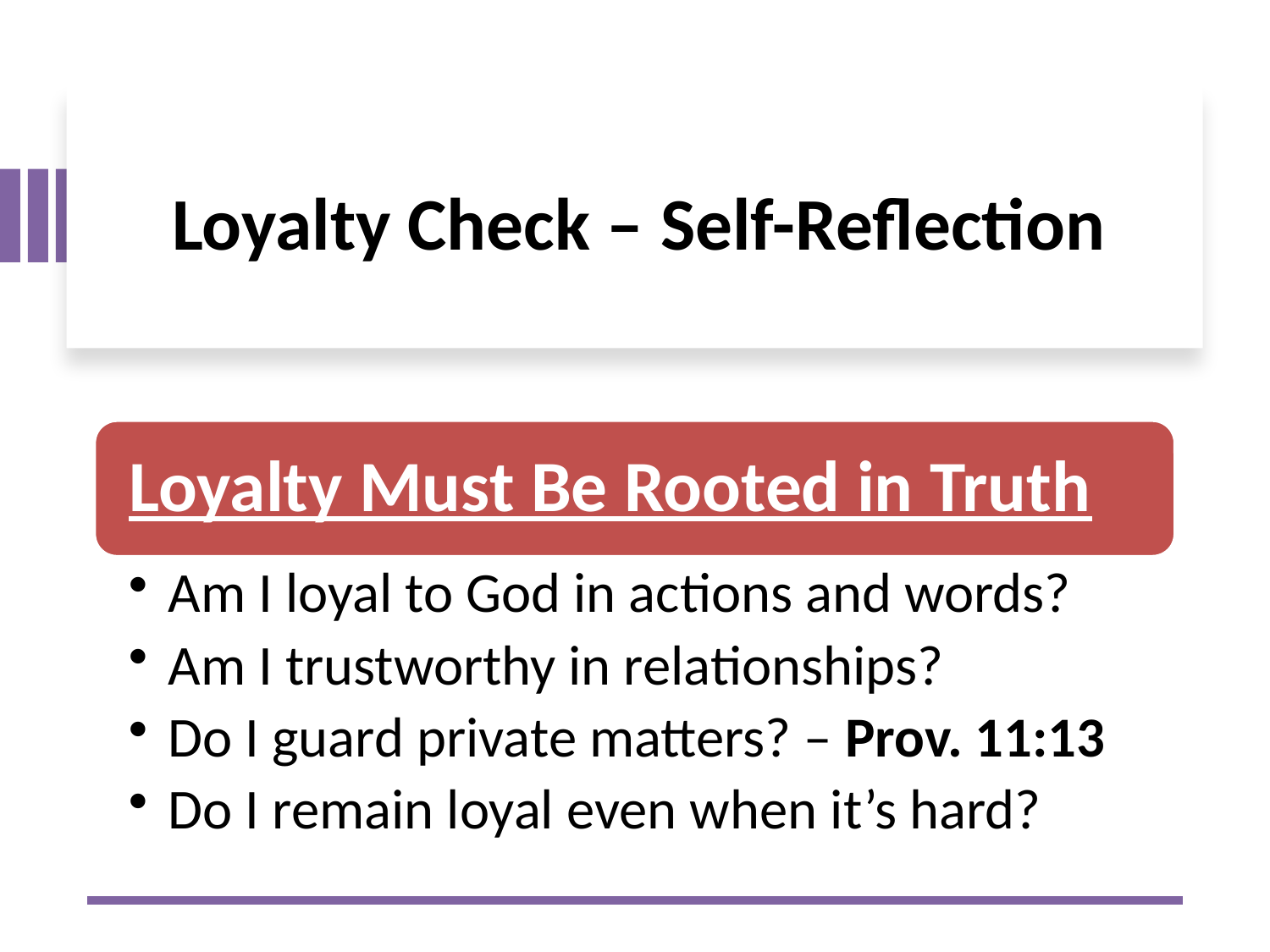

# Loyalty Check – Self-Reflection

Loyalty Must Be Rooted in Truth
Am I loyal to God in actions and words?
Am I trustworthy in relationships?
Do I guard private matters? – Prov. 11:13
Do I remain loyal even when it’s hard?